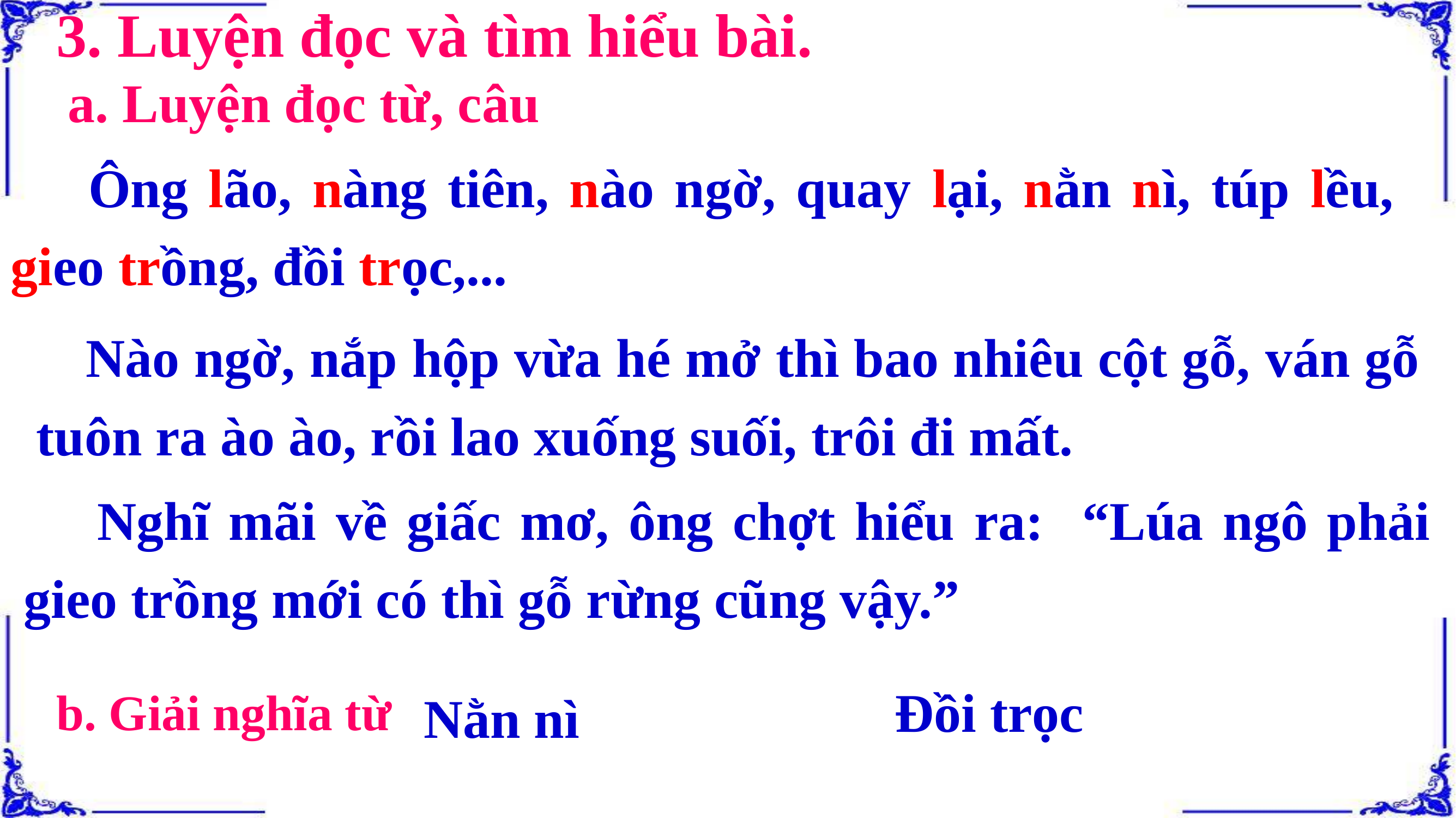

3. Luyện đọc và tìm hiểu bài.
a. Luyện đọc từ, câu
    Ông lão, nàng tiên, nào ngờ, quay lại, nằn nì, túp lều, gieo trồng, đồi trọc,...
    Nào ngờ, nắp hộp vừa hé mở thì bao nhiêu cột gỗ, ván gỗ tuôn ra ào ào, rồi lao xuống suối, trôi đi mất.
    Nghĩ mãi về giấc mơ, ông chợt hiểu ra:  “Lúa ngô phải gieo trồng mới có thì gỗ rừng cũng vậy.”
Đồi trọc
b. Giải nghĩa từ
Nằn nì